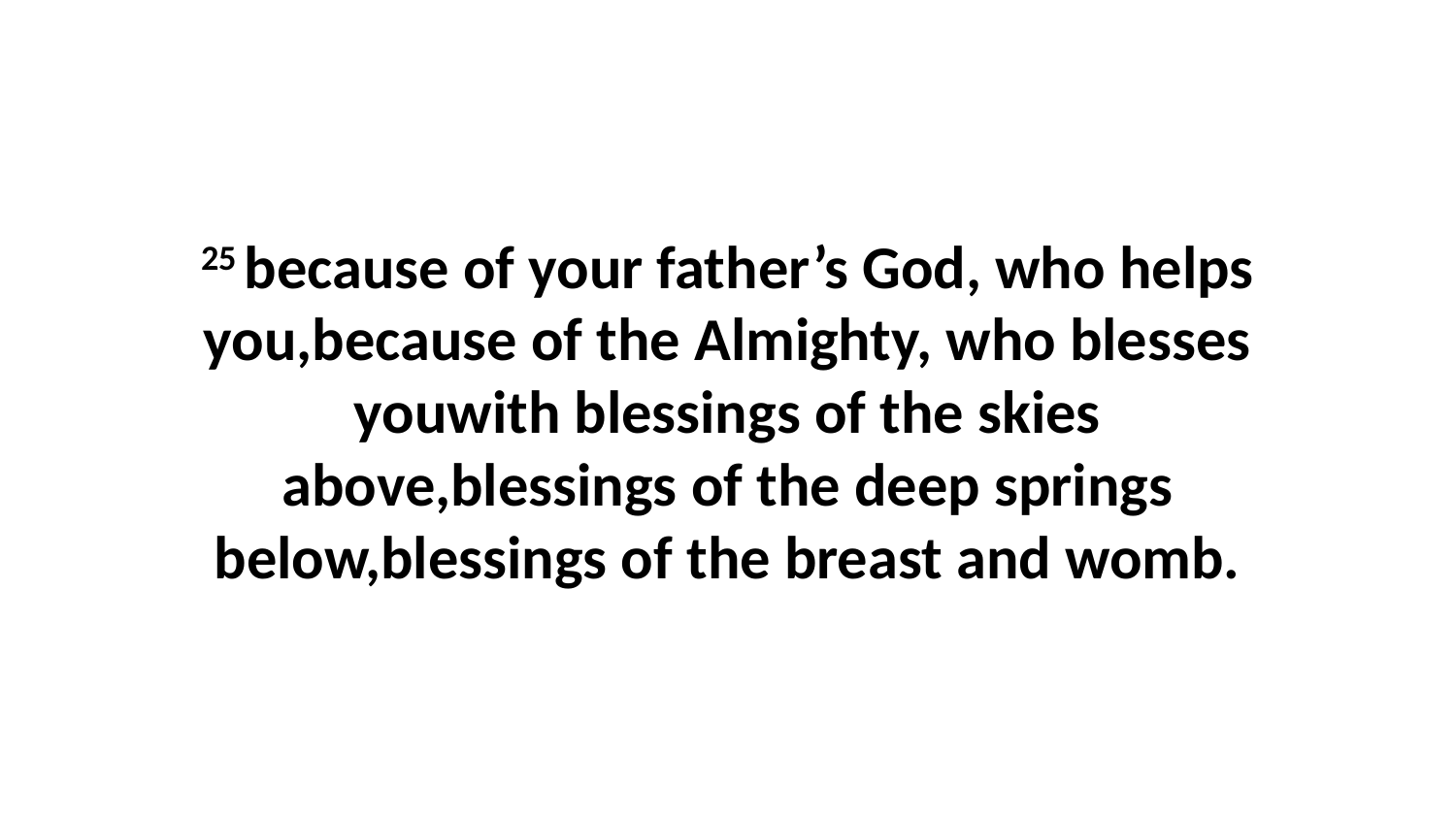

25 because of your father’s God, who helps you,because of the Almighty, who blesses youwith blessings of the skies above,blessings of the deep springs below,blessings of the breast and womb.